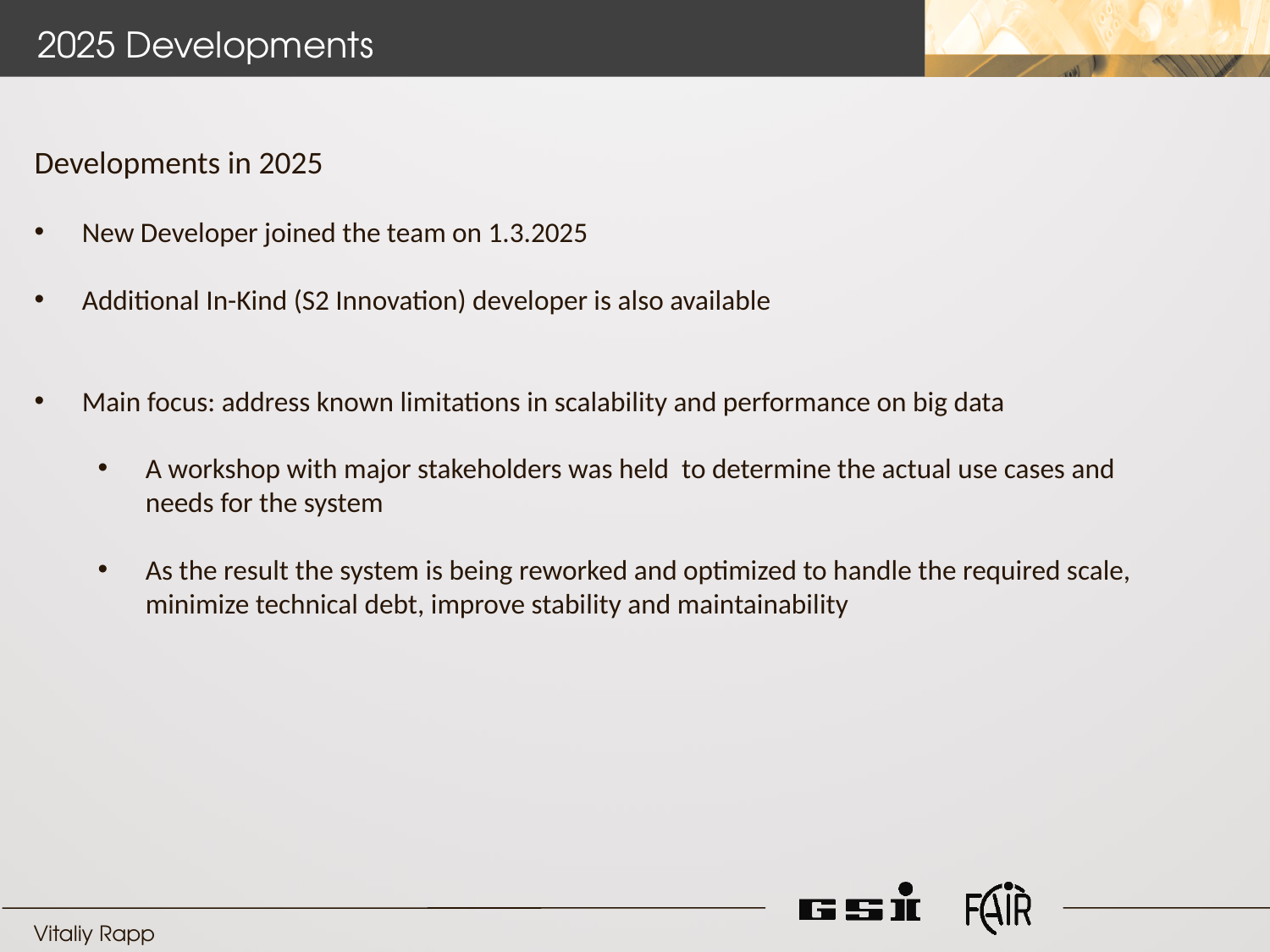

2025 Developments
Developments in 2025

New Developer joined the team on 1.3.2025

Additional In-Kind (S2 Innovation) developer is also available

Main focus: address known limitations in scalability and performance on big data

A workshop with major stakeholders was held  to determine the actual use cases and needs for the system

As the result the system is being reworked and optimized to handle the required scale, minimize technical debt, improve stability and maintainability